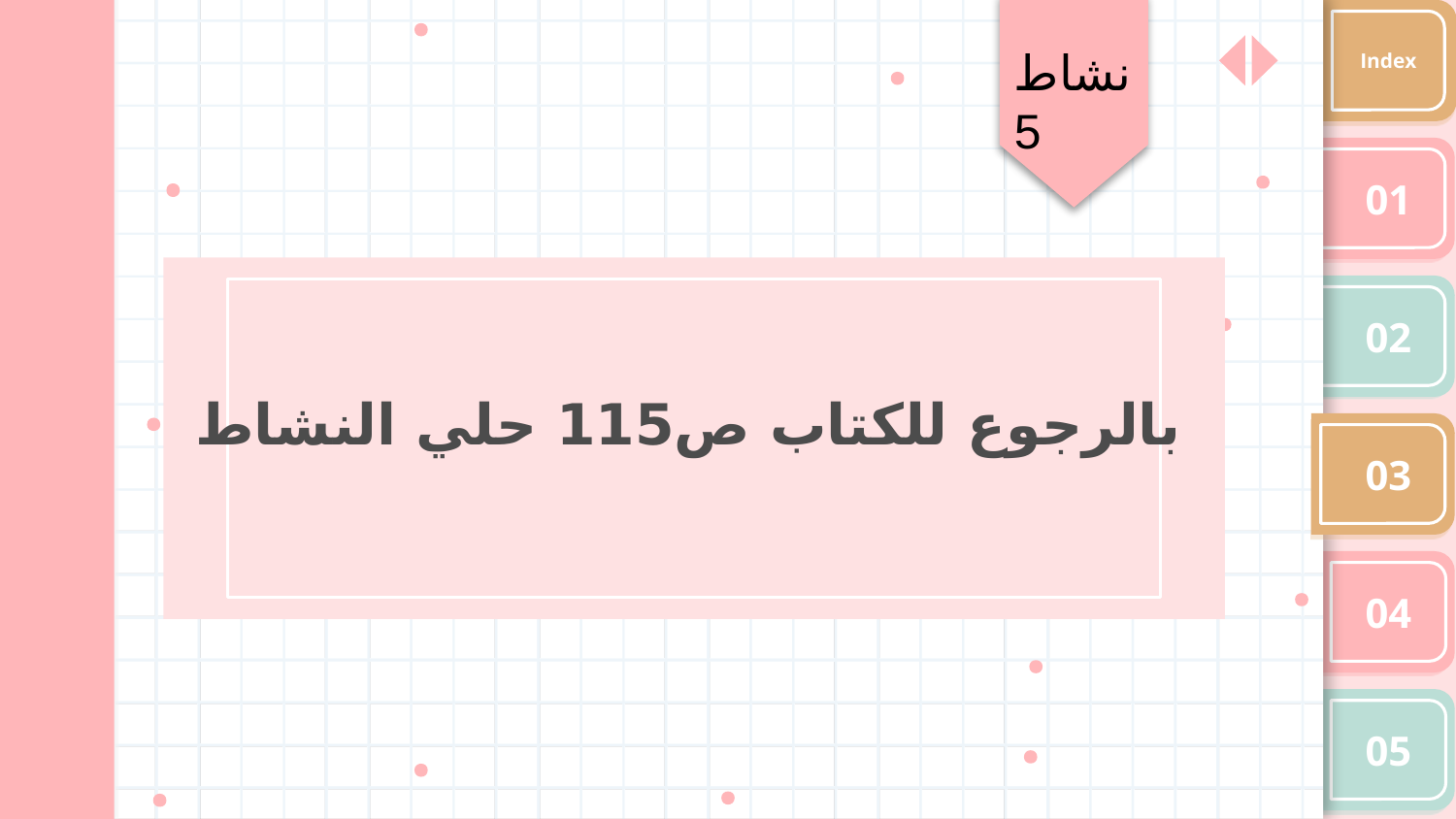

نشاط 5
Index

01

02
# بالرجوع للكتاب ص115 حلي النشاط
03
04
05